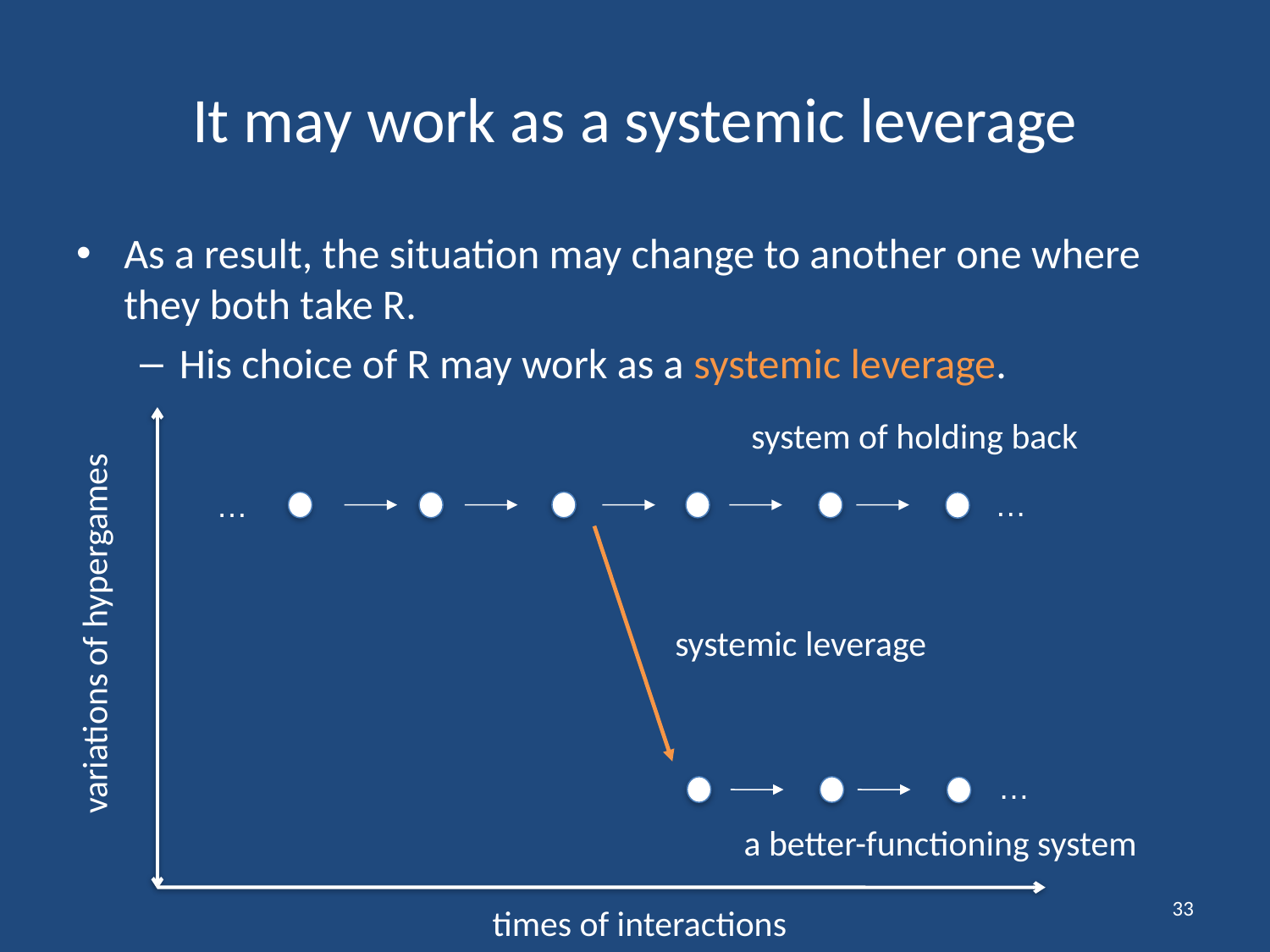

# It may work as a systemic leverage
As a result, the situation may change to another one where they both take R.
His choice of R may work as a systemic leverage.
system of holding back
…
…

variations of hypergames
systemic leverage
…

a better-functioning system
33
times of interactions